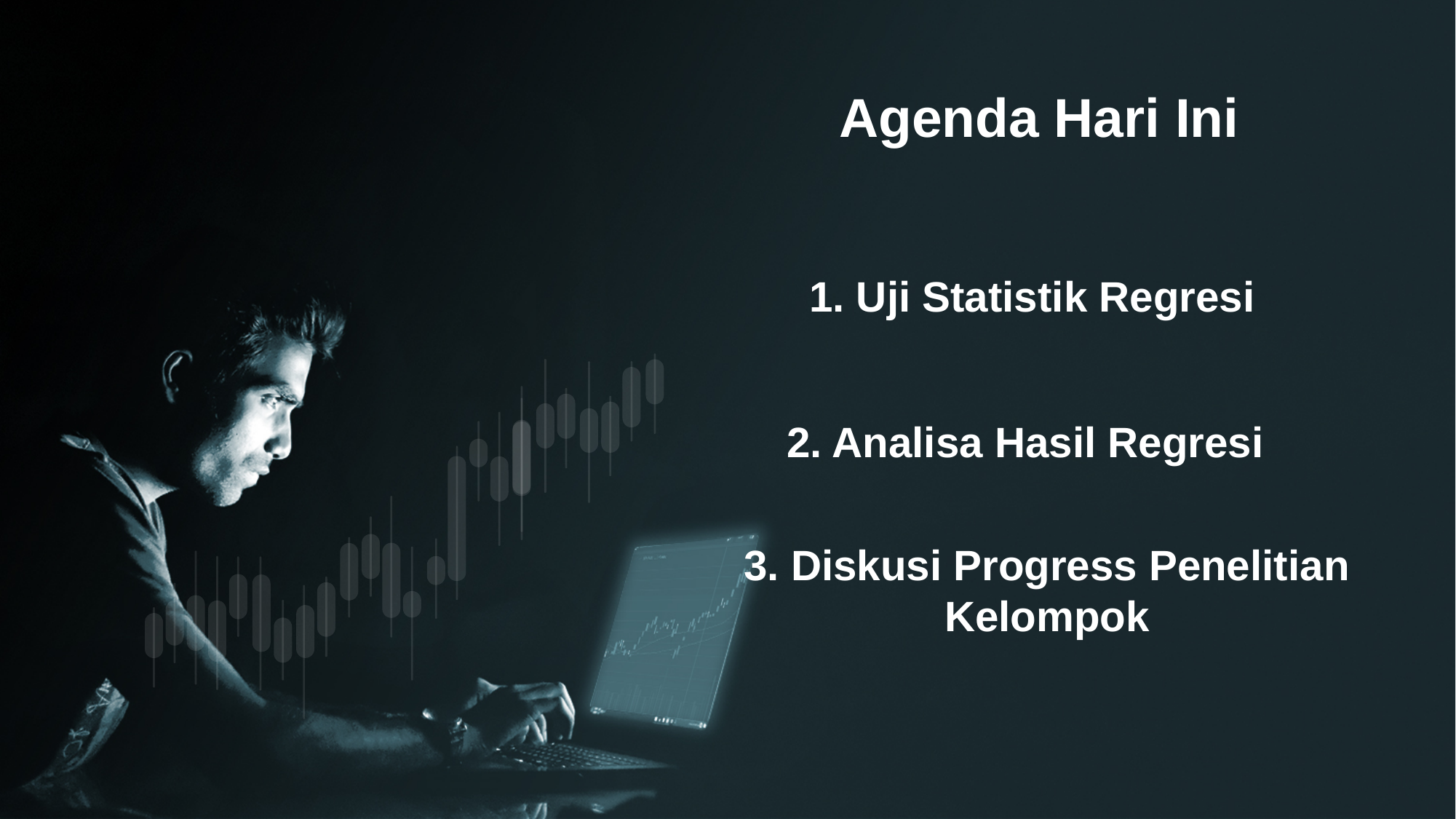

Agenda Hari Ini
1. Uji Statistik Regresi
2. Analisa Hasil Regresi
3. Diskusi Progress Penelitian Kelompok